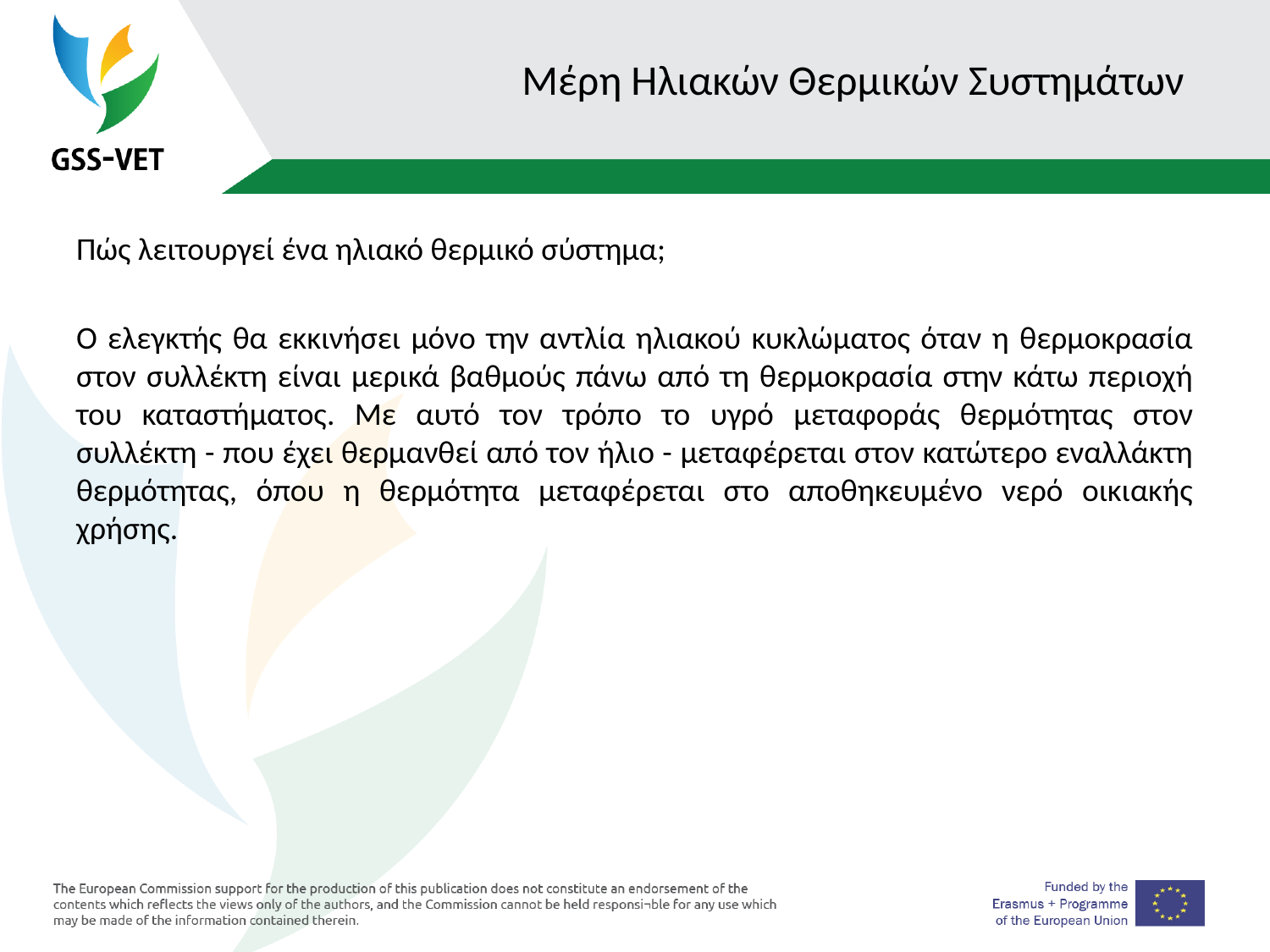

# Μέρη Ηλιακών Θερμικών Συστημάτων
Πώς λειτουργεί ένα ηλιακό θερμικό σύστημα;

Ο ελεγκτής θα εκκινήσει μόνο την αντλία ηλιακού κυκλώματος όταν η θερμοκρασία στον συλλέκτη είναι μερικά βαθμούς πάνω από τη θερμοκρασία στην κάτω περιοχή του καταστήματος. Με αυτό τον τρόπο το υγρό μεταφοράς θερμότητας στον συλλέκτη - που έχει θερμανθεί από τον ήλιο - μεταφέρεται στον κατώτερο εναλλάκτη θερμότητας, όπου η θερμότητα μεταφέρεται στο αποθηκευμένο νερό οικιακής χρήσης.